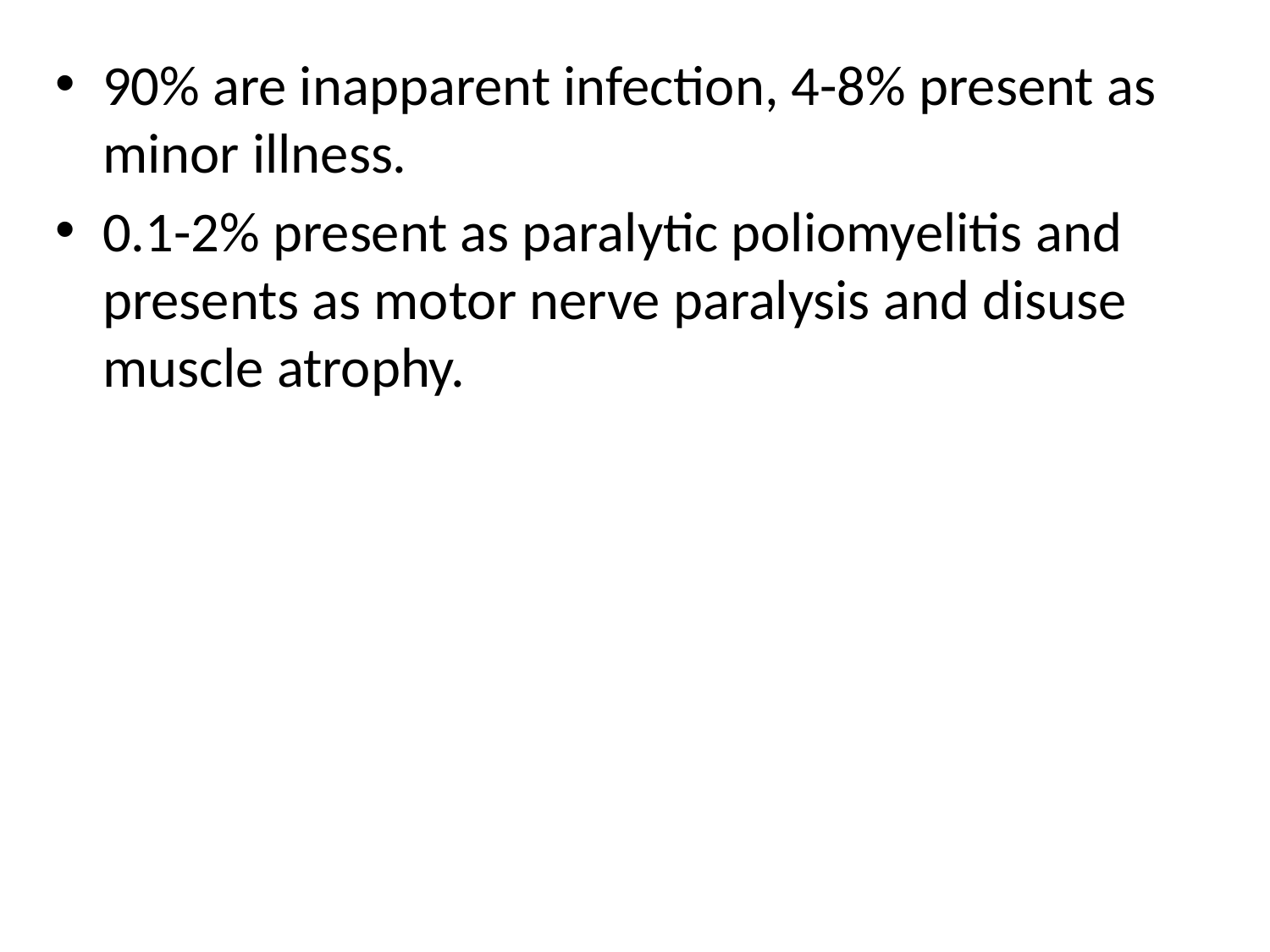

90% are inapparent infection, 4-8% present as minor illness.
0.1-2% present as paralytic poliomyelitis and presents as motor nerve paralysis and disuse muscle atrophy.